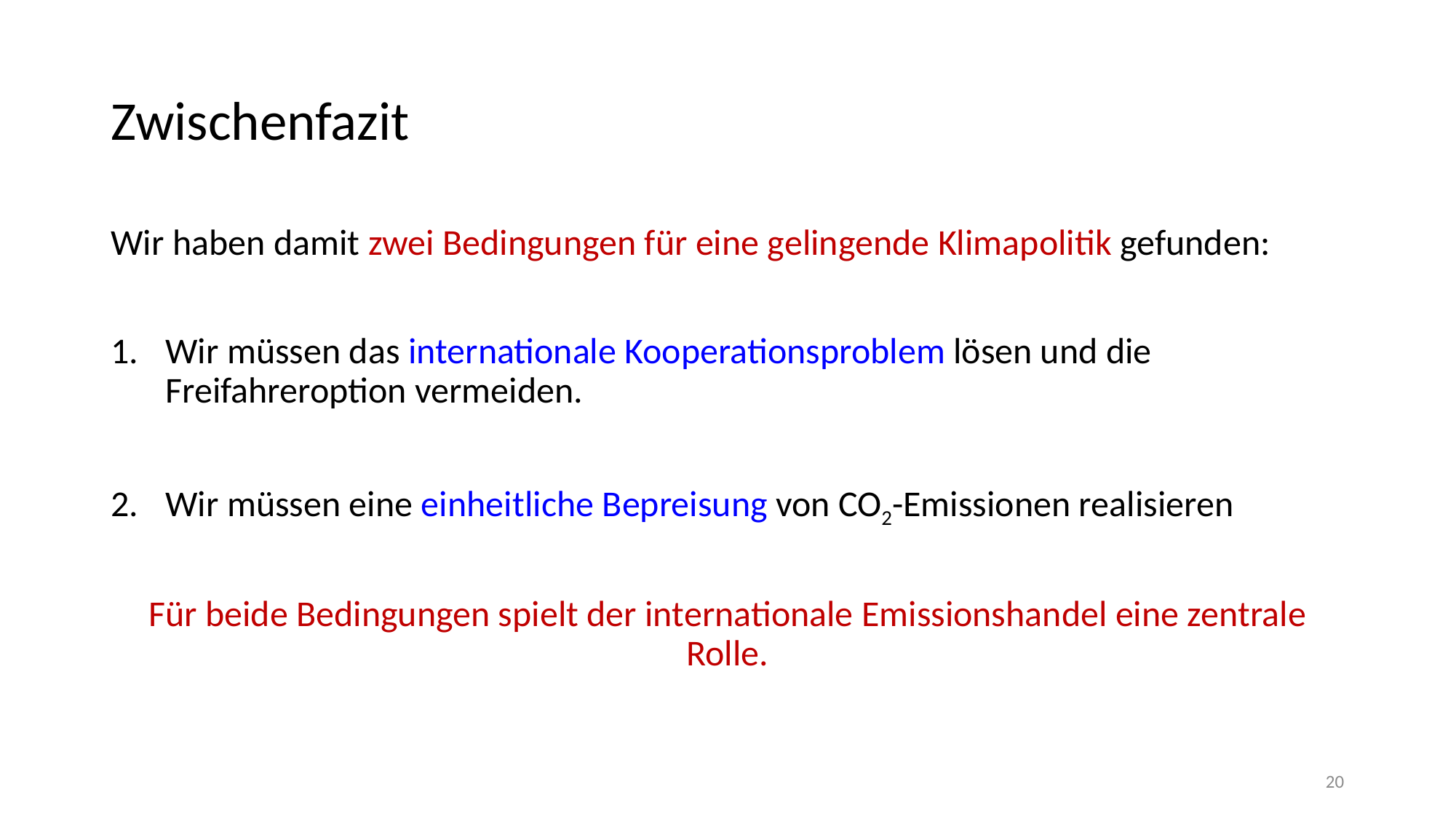

# Zwischenfazit
Wir haben damit zwei Bedingungen für eine gelingende Klimapolitik gefunden:

Wir müssen das internationale Kooperationsproblem lösen und die Freifahreroption vermeiden.

Wir müssen eine einheitliche Bepreisung von CO2-Emissionen realisieren

Für beide Bedingungen spielt der internationale Emissionshandel eine zentrale Rolle.
20